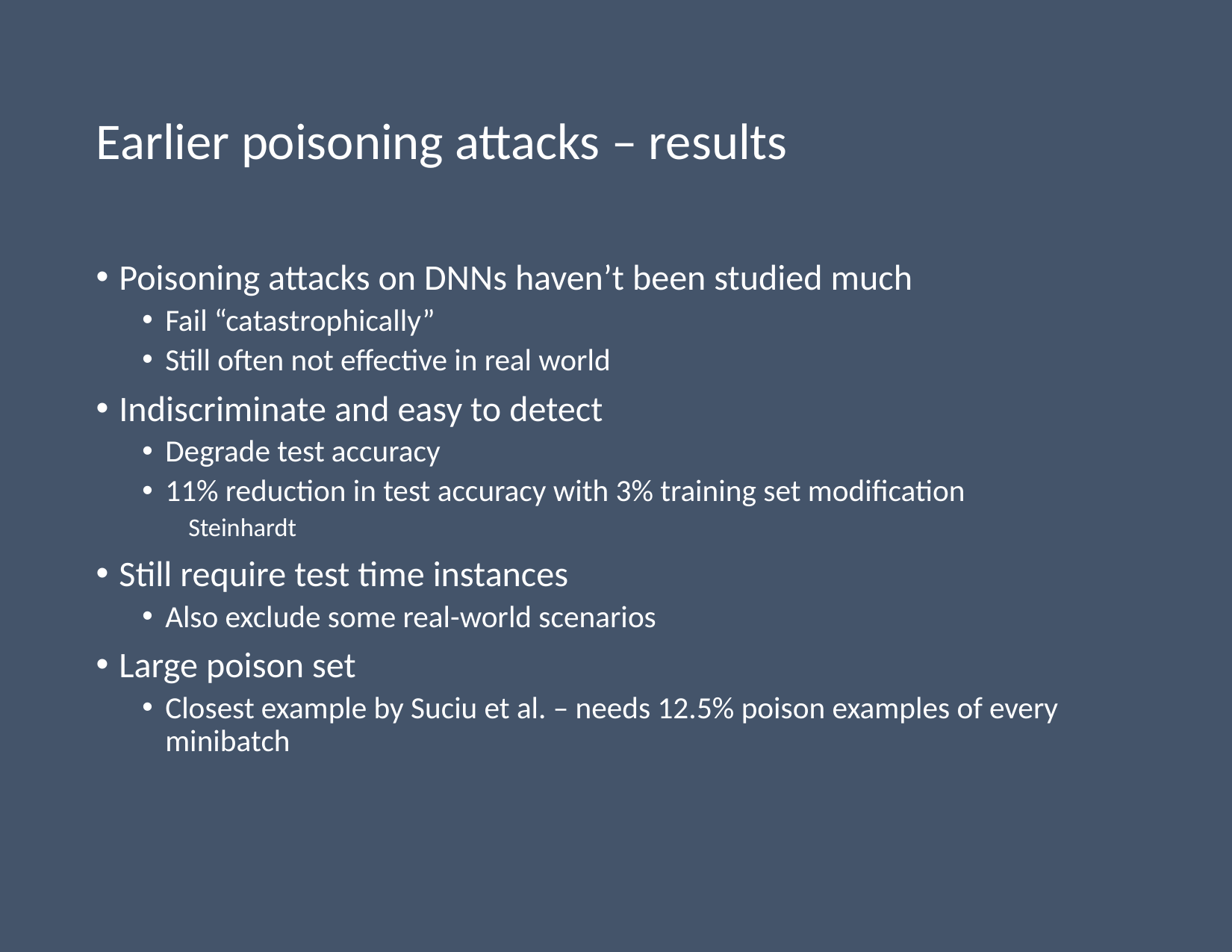

# Earlier poisoning attacks – results
Poisoning attacks on DNNs haven’t been studied much
Fail “catastrophically”
Still often not effective in real world
Indiscriminate and easy to detect
Degrade test accuracy
11% reduction in test accuracy with 3% training set modification
Steinhardt
Still require test time instances
Also exclude some real-world scenarios
Large poison set
Closest example by Suciu et al. – needs 12.5% poison examples of every minibatch